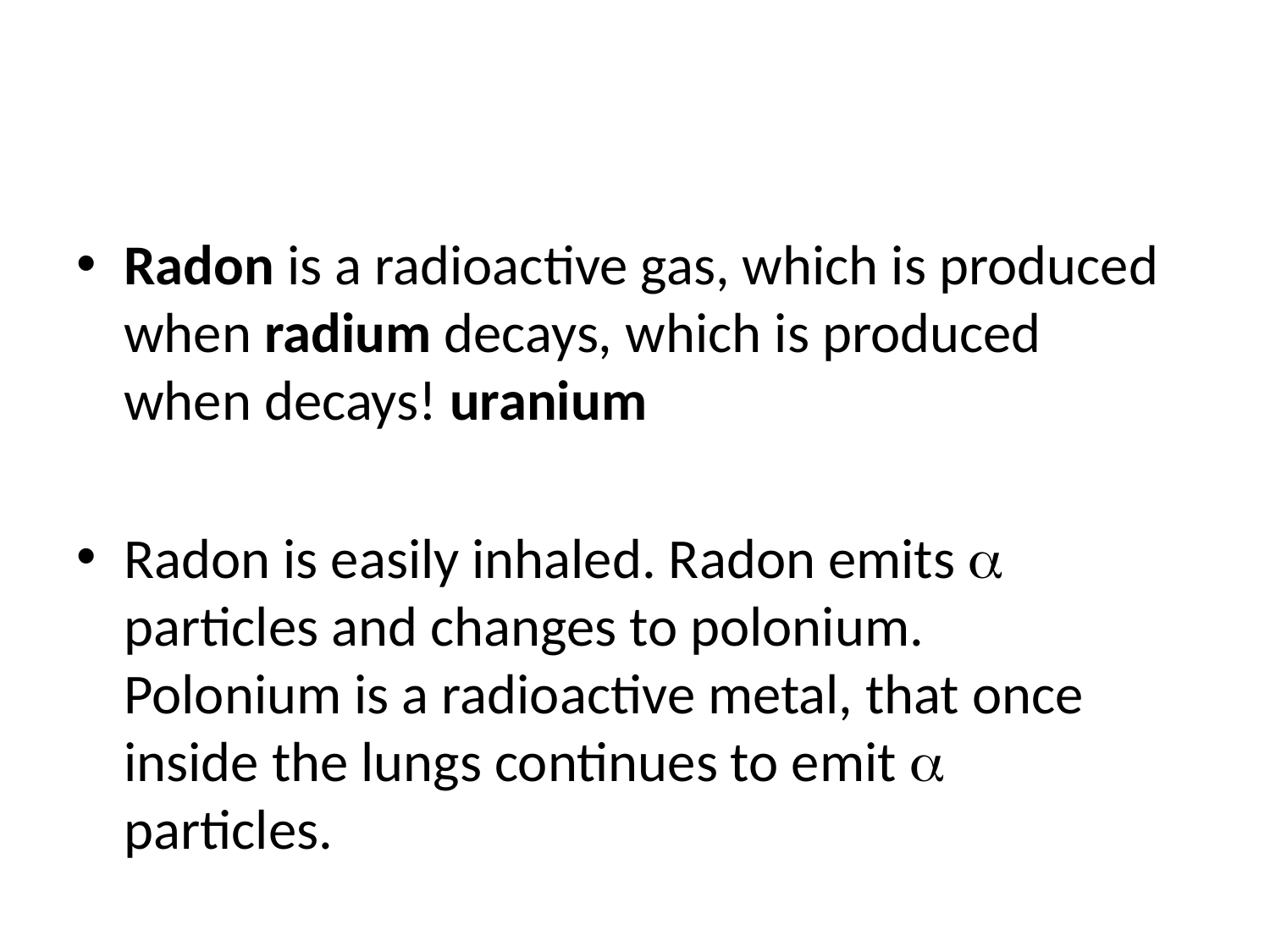

#
Radon is a radioactive gas, which is produced when radium decays, which is produced when decays! uranium

Radon is easily inhaled. Radon emits α particles and changes to polonium.  Polonium is a radioactive metal, that once inside the lungs continues to emit α particles.